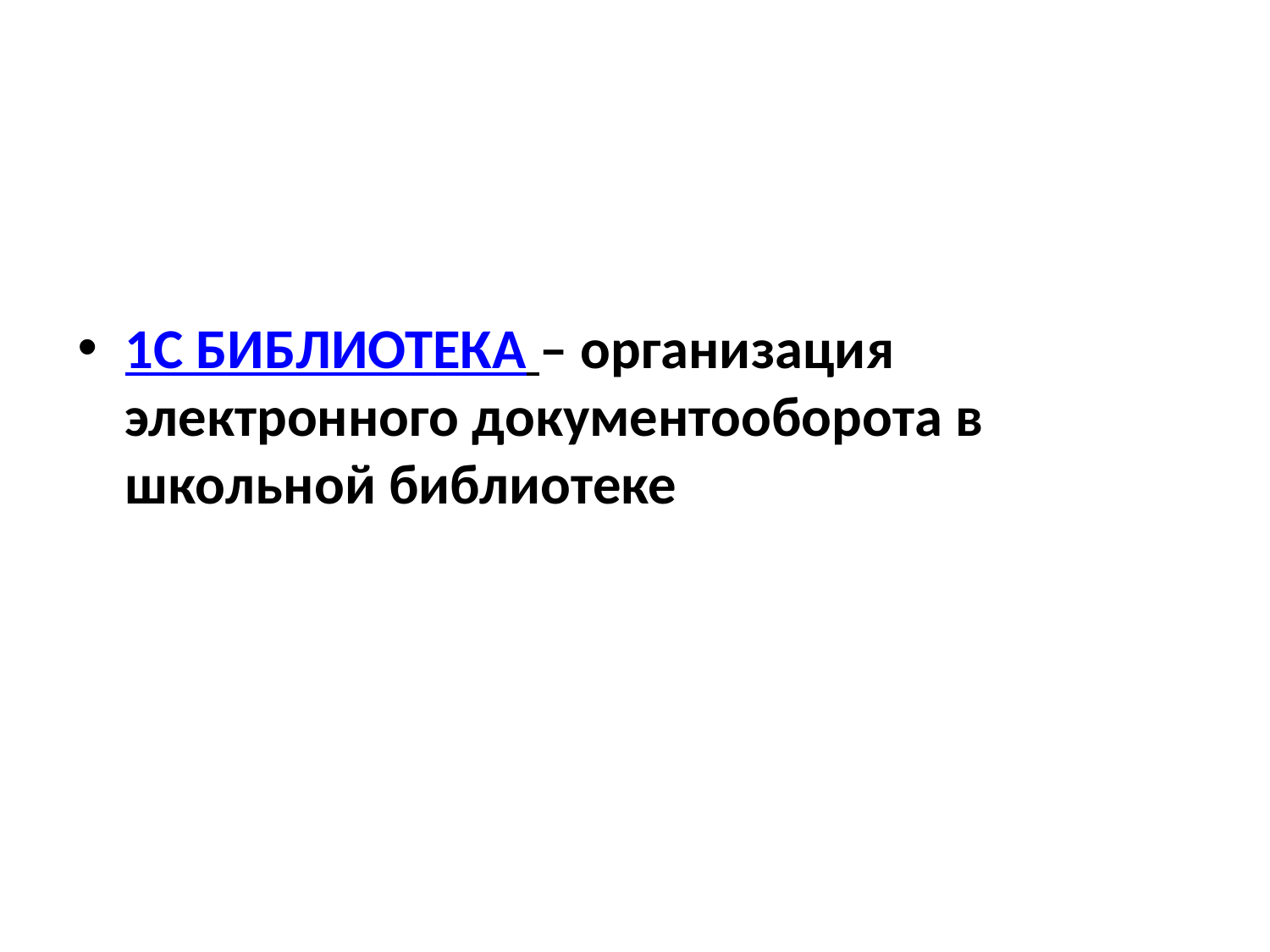

#
1С БИБЛИОТЕКА – организация электронного документооборота в школьной библиотеке